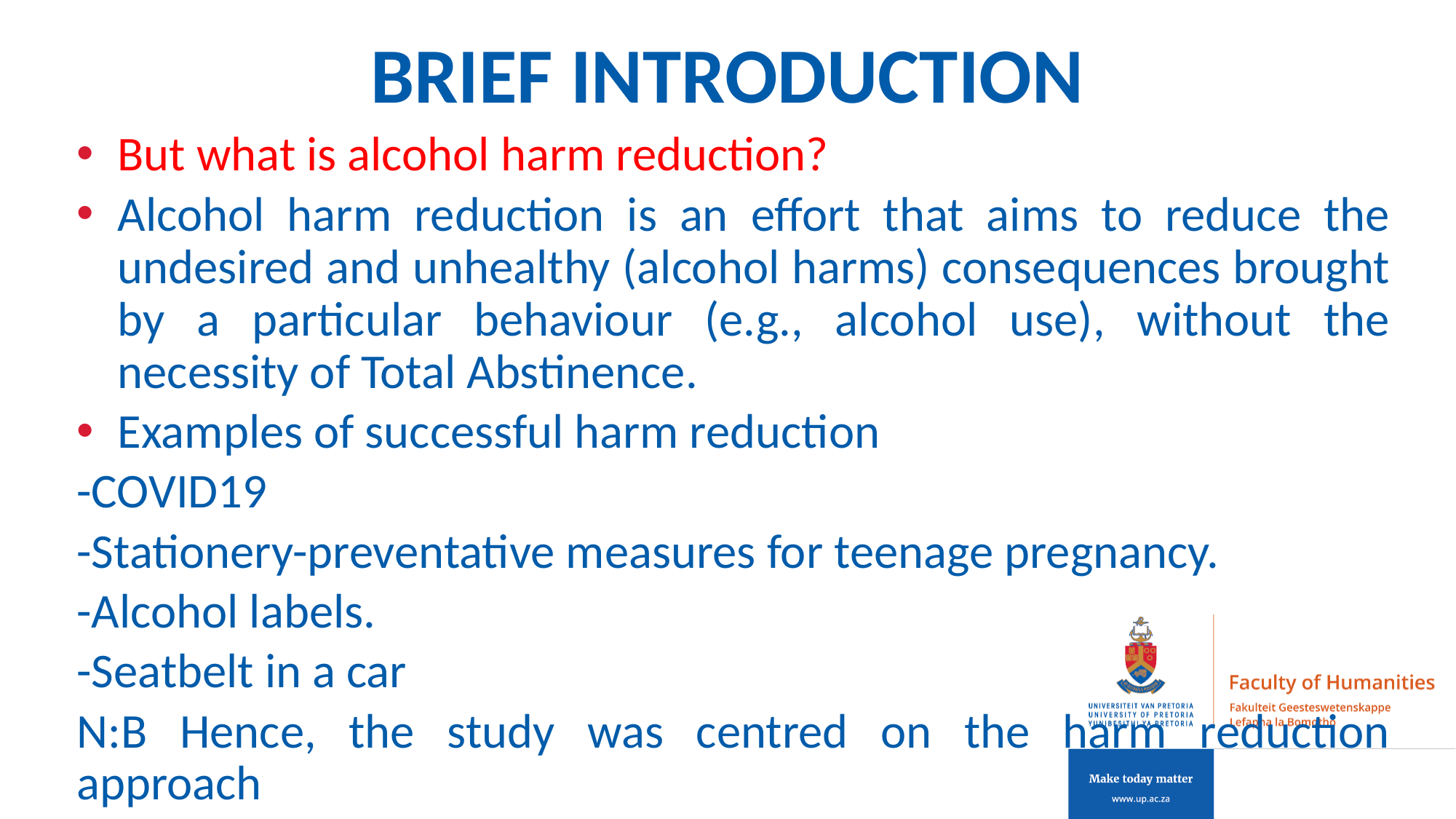

# BRIEF INTRODUCTION
But what is alcohol harm reduction?
Alcohol harm reduction is an effort that aims to reduce the undesired and unhealthy (alcohol harms) consequences brought by a particular behaviour (e.g., alcohol use), without the necessity of Total Abstinence.
Examples of successful harm reduction
-COVID19
-Stationery-preventative measures for teenage pregnancy.
-Alcohol labels.
-Seatbelt in a car
N:B Hence, the study was centred on the harm reduction approach